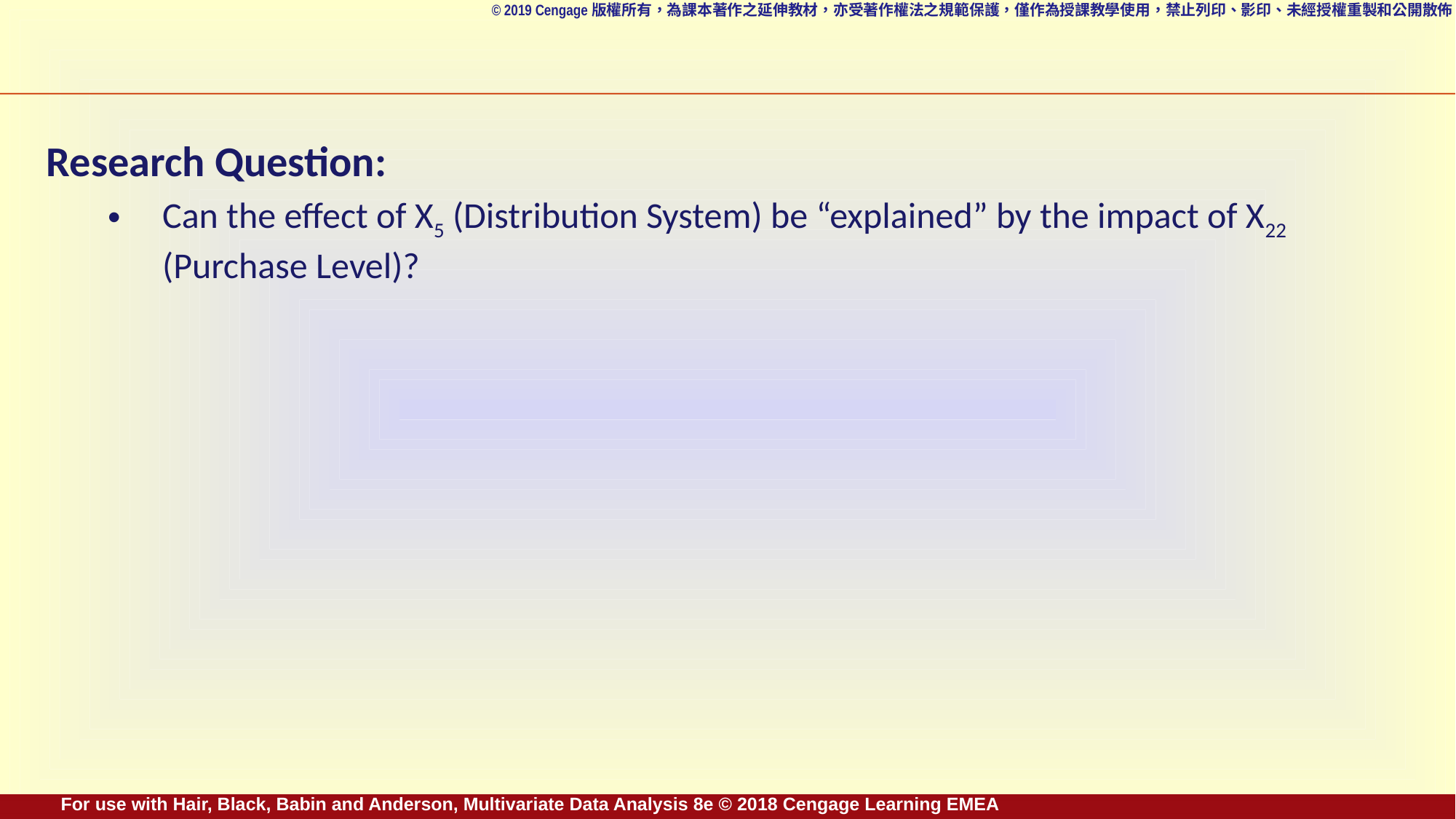

#
Research Question:
Can the effect of X5 (Distribution System) be “explained” by the impact of X22 (Purchase Level)?
For use with Hair, Black, Babin and Anderson, Multivariate Data Analysis 8e © 2018 Cengage Learning EMEA